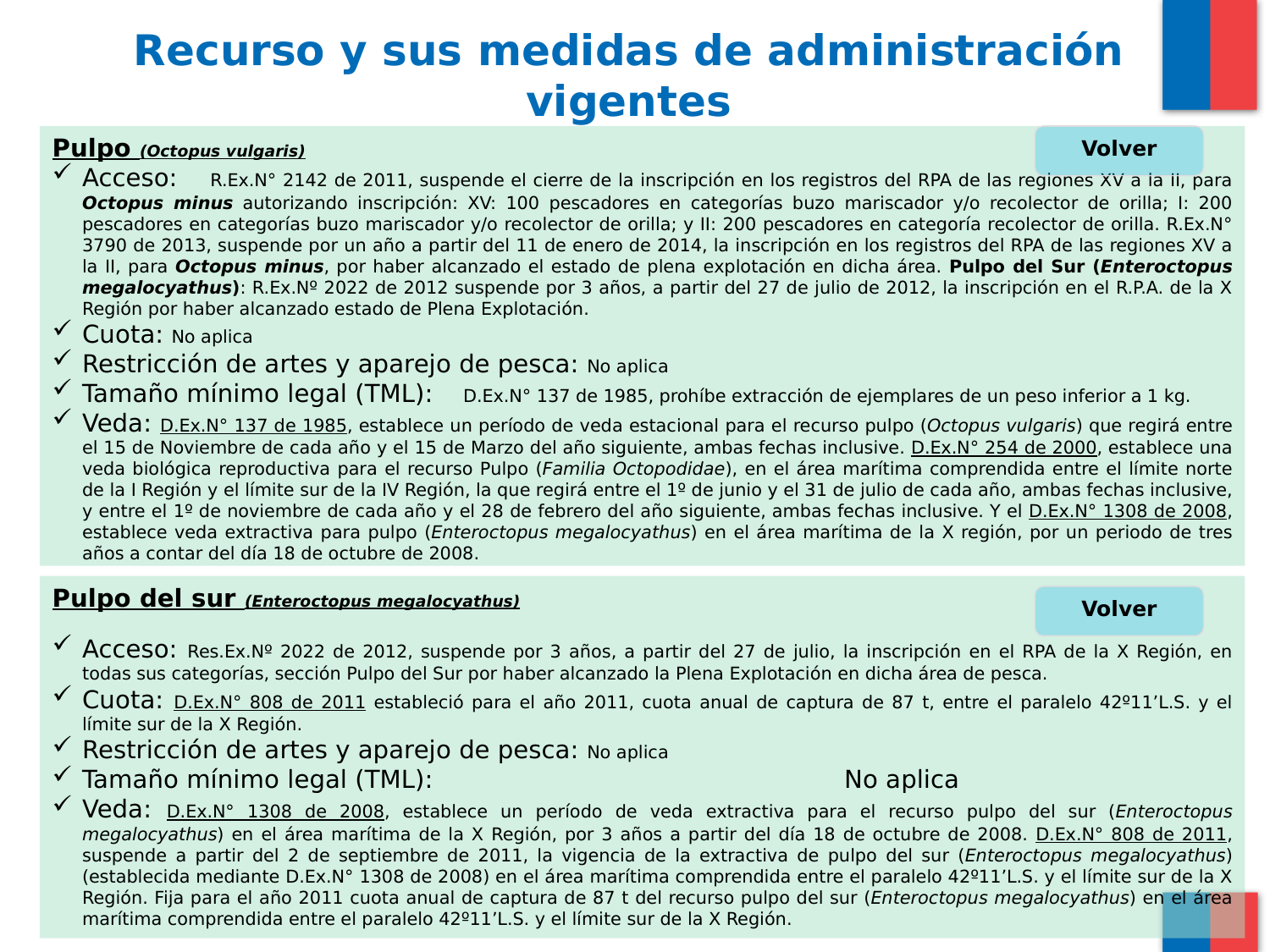

# Recurso y sus medidas de administración vigentes
Pulpo (Octopus vulgaris)
Acceso: 	R.Ex.N° 2142 de 2011, suspende el cierre de la inscripción en los registros del RPA de las regiones XV a la II, para Octopus minus autorizando inscripción: XV: 100 pescadores en categorías buzo mariscador y/o recolector de orilla; I: 200 pescadores en categorías buzo mariscador y/o recolector de orilla; y II: 200 pescadores en categoría recolector de orilla. R.Ex.N° 3790 de 2013, suspende por un año a partir del 11 de enero de 2014, la inscripción en los registros del RPA de las regiones XV a la II, para Octopus minus, por haber alcanzado el estado de plena explotación en dicha área. Pulpo del Sur (Enteroctopus megalocyathus): R.Ex.Nº 2022 de 2012 suspende por 3 años, a partir del 27 de julio de 2012, la inscripción en el R.P.A. de la X Región por haber alcanzado estado de Plena Explotación.
Cuota: No aplica
Restricción de artes y aparejo de pesca: No aplica
Tamaño mínimo legal (TML):	D.Ex.N° 137 de 1985, prohíbe extracción de ejemplares de un peso inferior a 1 kg.
Veda: D.Ex.N° 137 de 1985, establece un período de veda estacional para el recurso pulpo (Octopus vulgaris) que regirá entre el 15 de Noviembre de cada año y el 15 de Marzo del año siguiente, ambas fechas inclusive. D.Ex.N° 254 de 2000, establece una veda biológica reproductiva para el recurso Pulpo (Familia Octopodidae), en el área marítima comprendida entre el límite norte de la I Región y el límite sur de la IV Región, la que regirá entre el 1º de junio y el 31 de julio de cada año, ambas fechas inclusive, y entre el 1º de noviembre de cada año y el 28 de febrero del año siguiente, ambas fechas inclusive. Y el D.Ex.N° 1308 de 2008, establece veda extractiva para pulpo (Enteroctopus megalocyathus) en el área marítima de la X región, por un periodo de tres años a contar del día 18 de octubre de 2008.
Volver
Pulpo del sur (Enteroctopus megalocyathus)

Acceso: Res.Ex.Nº 2022 de 2012, suspende por 3 años, a partir del 27 de julio, la inscripción en el RPA de la X Región, en todas sus categorías, sección Pulpo del Sur por haber alcanzado la Plena Explotación en dicha área de pesca.
Cuota: D.Ex.N° 808 de 2011 estableció para el año 2011, cuota anual de captura de 87 t, entre el paralelo 42º11’L.S. y el límite sur de la X Región.
Restricción de artes y aparejo de pesca: No aplica
Tamaño mínimo legal (TML):	 			No aplica
Veda: D.Ex.N° 1308 de 2008, establece un período de veda extractiva para el recurso pulpo del sur (Enteroctopus megalocyathus) en el área marítima de la X Región, por 3 años a partir del día 18 de octubre de 2008. D.Ex.N° 808 de 2011, suspende a partir del 2 de septiembre de 2011, la vigencia de la extractiva de pulpo del sur (Enteroctopus megalocyathus) (establecida mediante D.Ex.N° 1308 de 2008) en el área marítima comprendida entre el paralelo 42º11’L.S. y el límite sur de la X Región. Fija para el año 2011 cuota anual de captura de 87 t del recurso pulpo del sur (Enteroctopus megalocyathus) en el área marítima comprendida entre el paralelo 42º11’L.S. y el límite sur de la X Región.
Volver